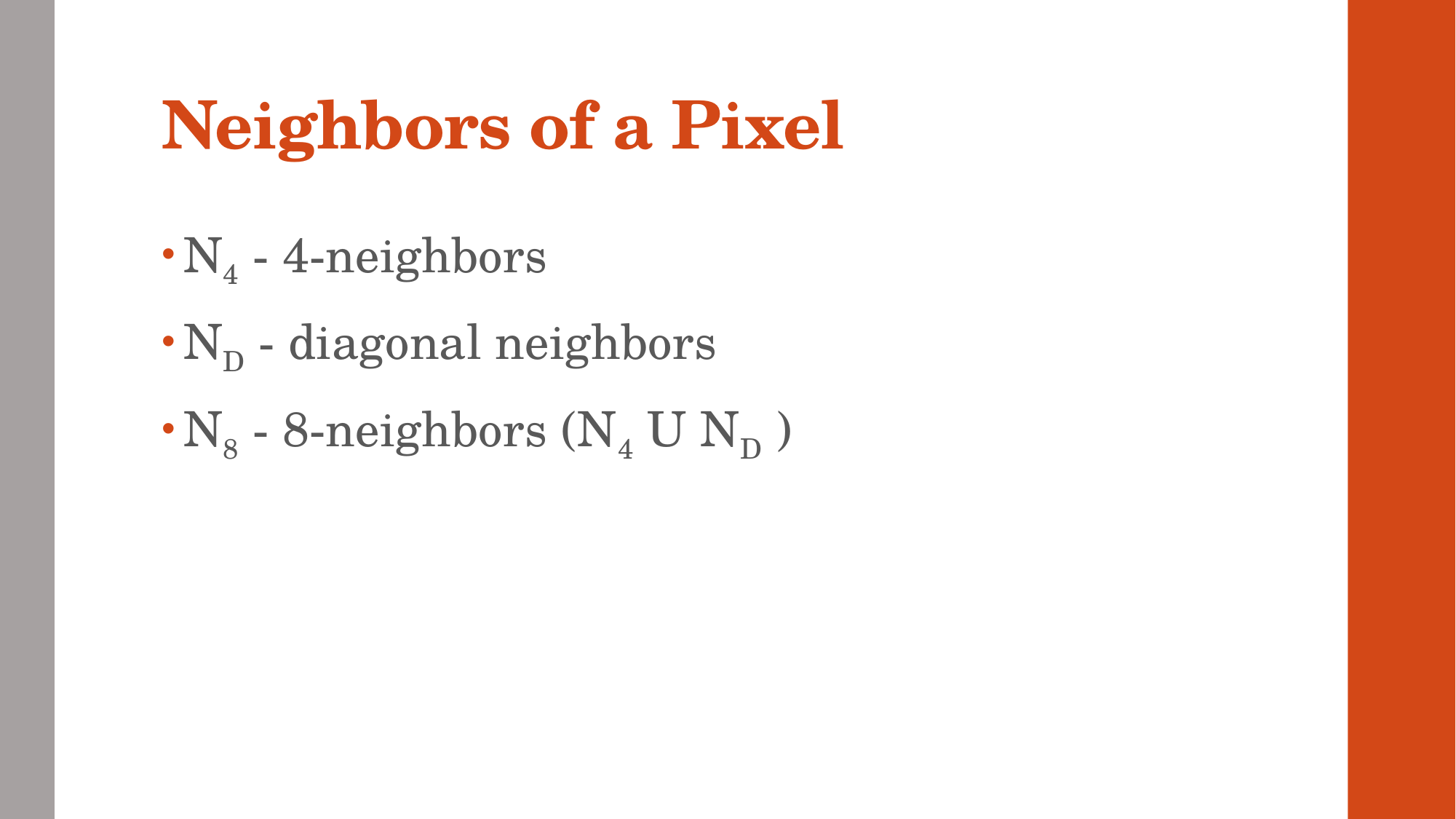

# Neighbors of a Pixel
N4 - 4-neighbors
ND - diagonal neighbors
N8 - 8-neighbors (N4 U ND )